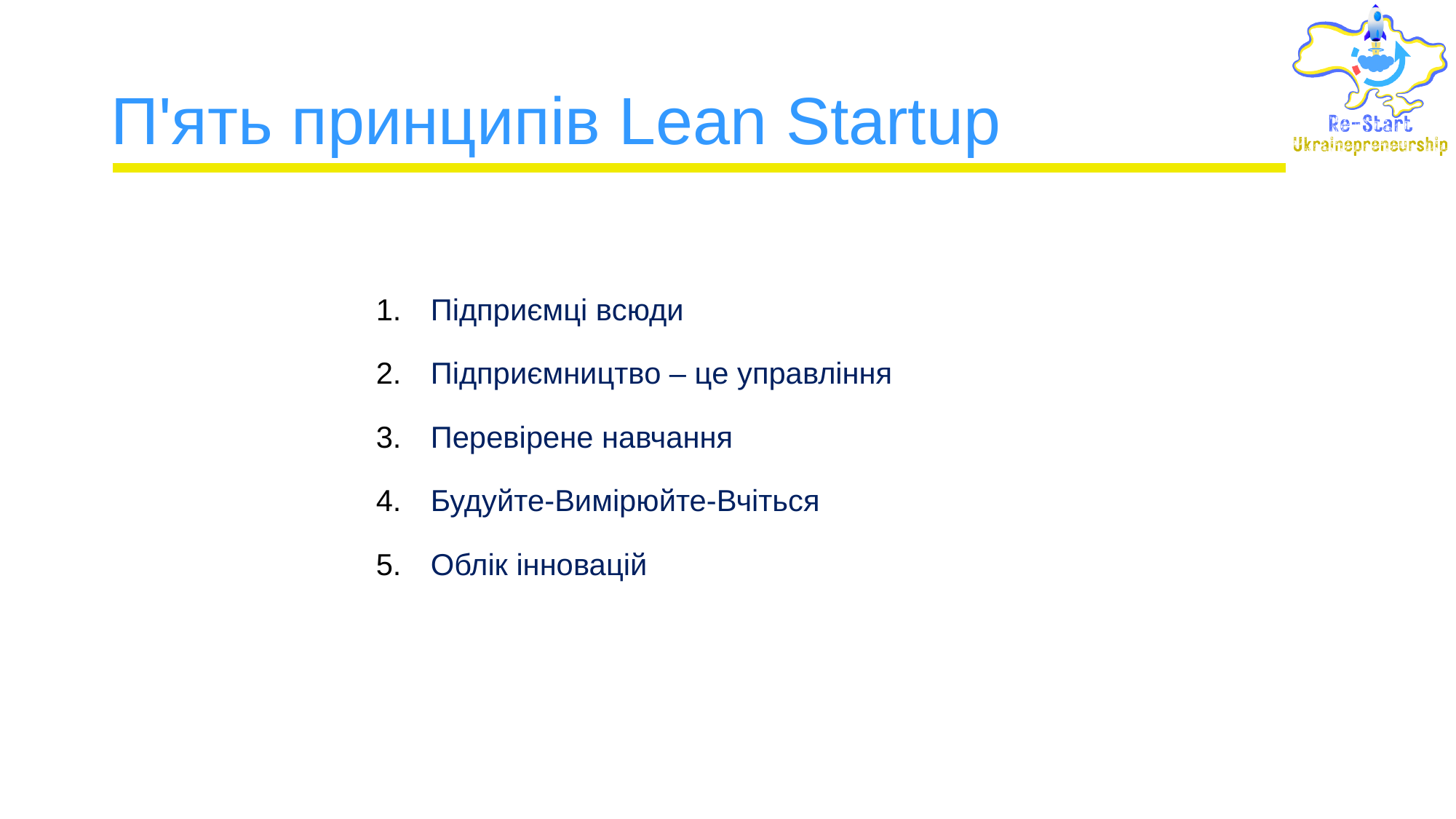

# П'ять принципів Lean Startup
Підприємці всюди
Підприємництво – це управління
Перевірене навчання
Будуйте-Вимірюйте-Вчіться
Облік інновацій